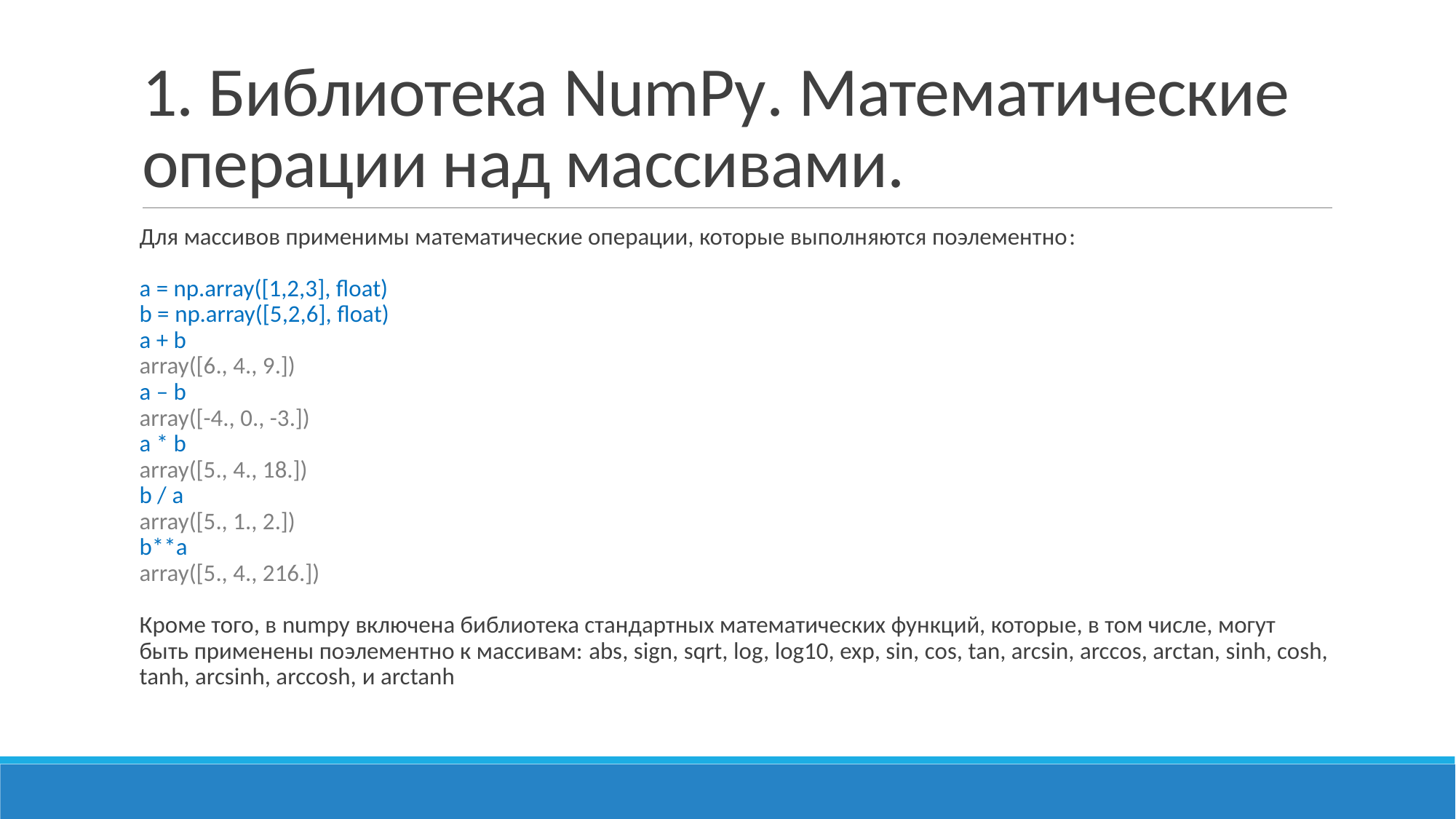

# 1. Библиотека NumPy. Математические операции над массивами.

Для массивов применимы математические операции, которые выполняются поэлементно:

a = np.array([1,2,3], float)
b = np.array([5,2,6], float)
a + b
array([6., 4., 9.])
a – b
array([-4., 0., -3.])
a * b
array([5., 4., 18.])
b / a
array([5., 1., 2.])
b**a
array([5., 4., 216.])

Кроме того, в numpy включена библиотека стандартных математических функций, которые, в том числе, могут быть применены поэлементно к массивам: abs, sign, sqrt, log, log10, exp, sin, cos, tan, arcsin, arccos, arctan, sinh, cosh, tanh, arcsinh, arccosh, и arctanh